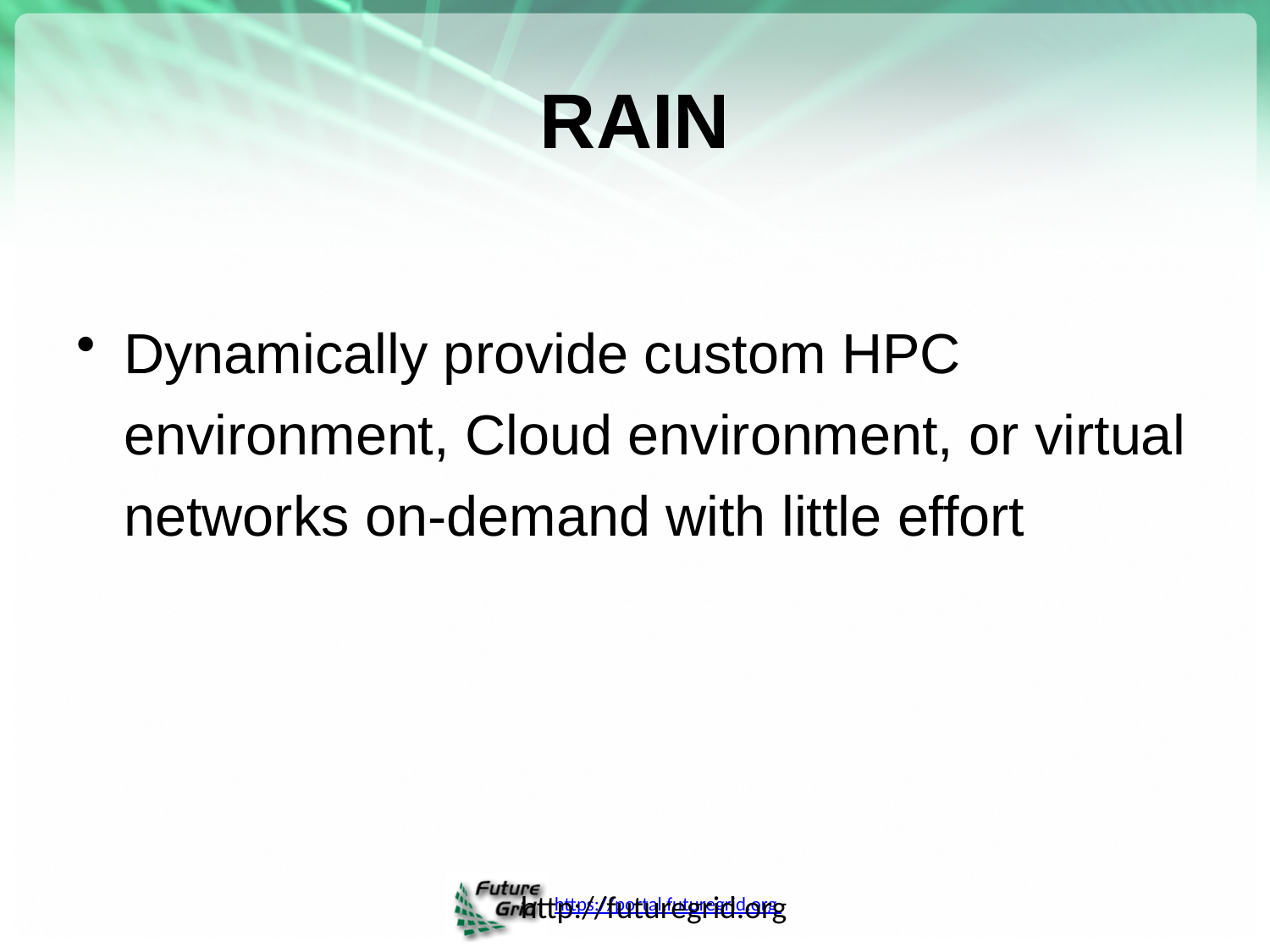

# RAIN

Dynamically provide custom HPC environment, Cloud environment, or virtual networks on-demand with little effort
http://futuregrid.org